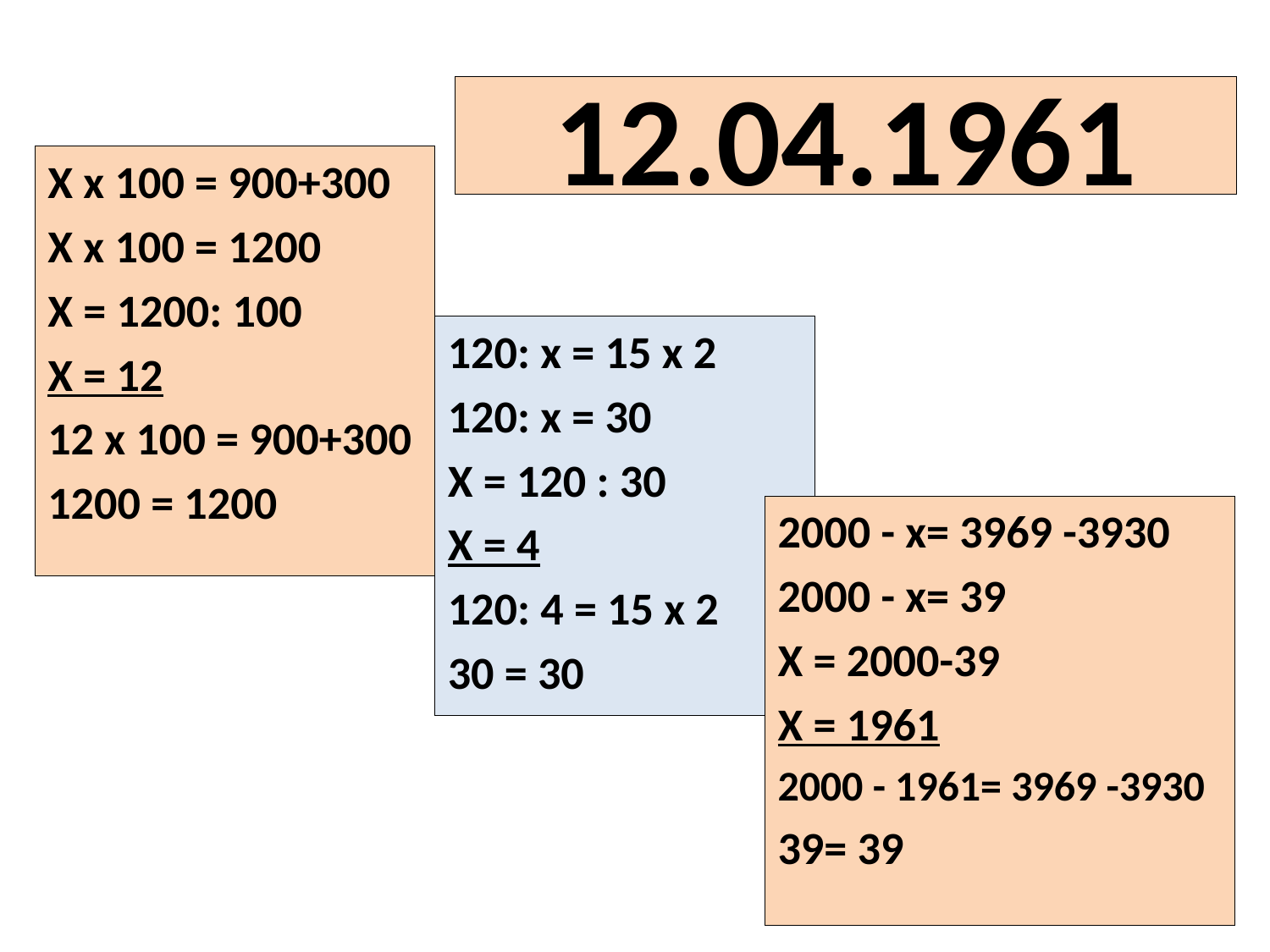

# 12.04.1961
Х х 100 = 900+300
Х х 100 = 1200
Х = 1200: 100
Х = 12
12 х 100 = 900+300
1200 = 1200
120: х = 15 х 2
120: х = 30
Х = 120 : 30
Х = 4
120: 4 = 15 х 2
30 = 30
2000 - х= 3969 -3930
2000 - х= 39
Х = 2000-39
Х = 1961
2000 - 1961= 3969 -3930
39= 39